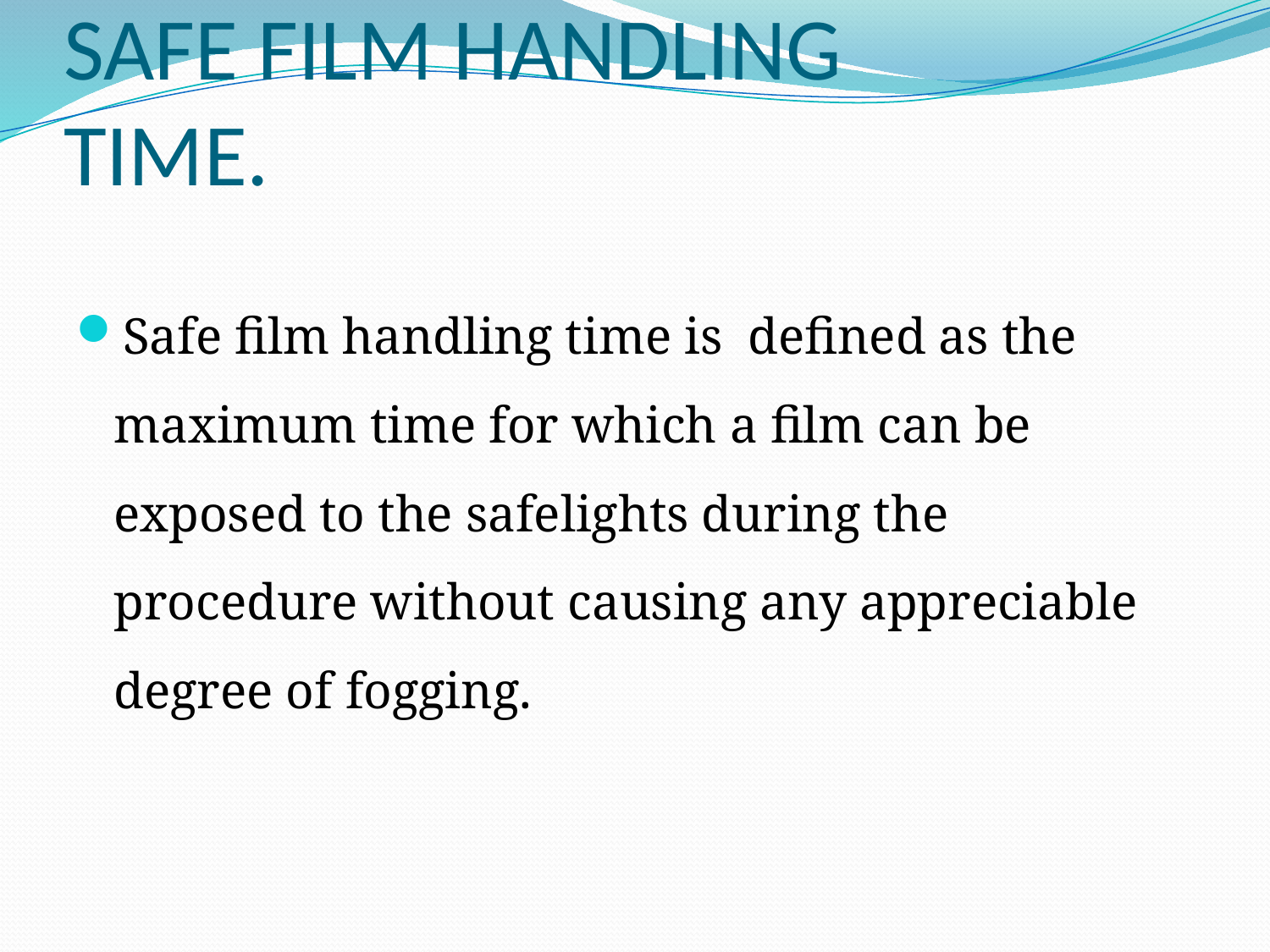

# SAFE FILM HANDLING TIME.
Safe film handling time is  defined as the maximum time for which a film can be exposed to the safelights during the procedure without causing any appreciable degree of fogging.